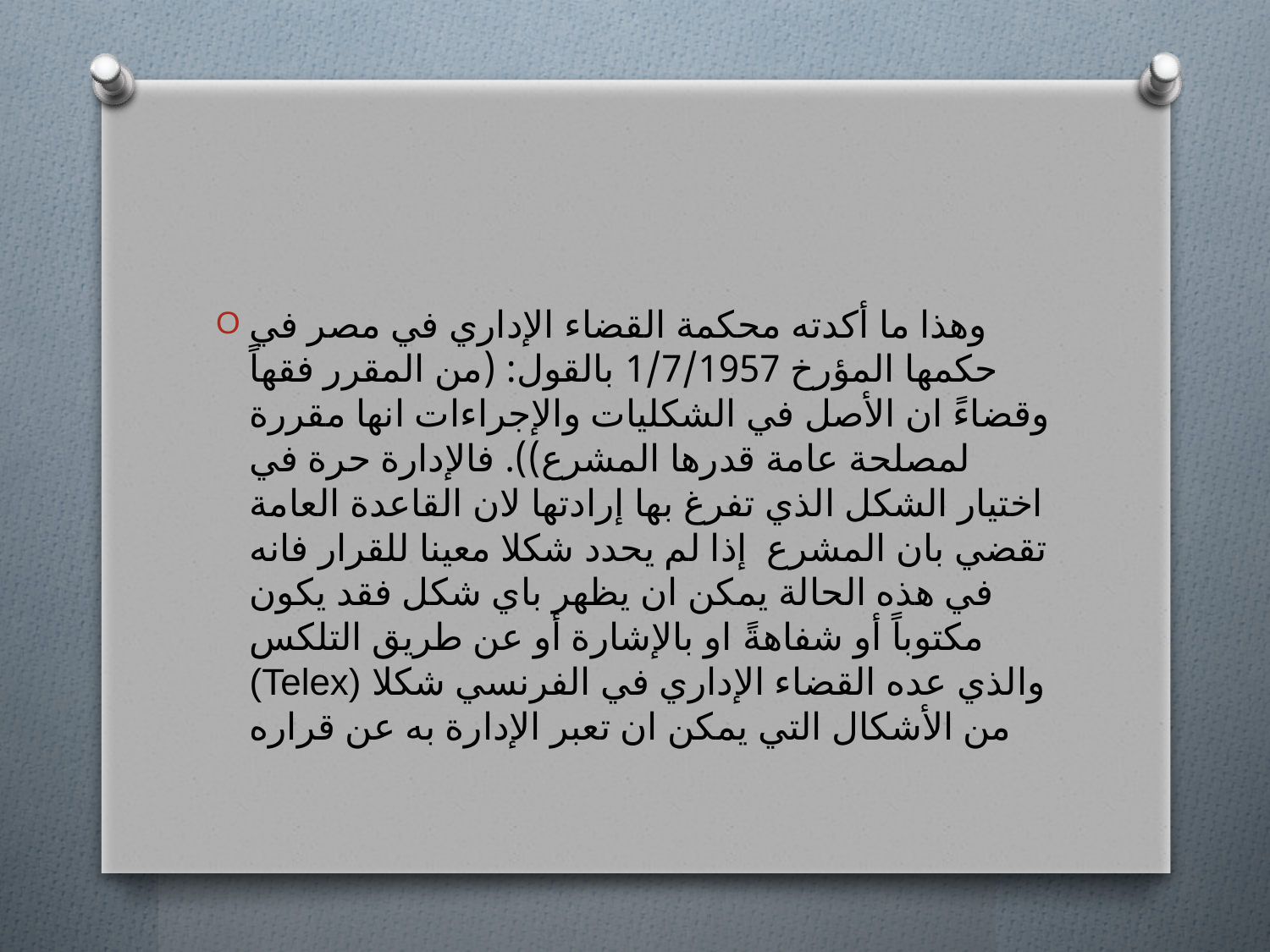

#
وهذا ما أكدته محكمة القضاء الإداري في مصر في حكمها المؤرخ 1/7/1957 بالقول: (من المقرر فقهاً وقضاءً ان الأصل في الشكليات والإجراءات انها مقررة لمصلحة عامة قدرها المشرع)). فالإدارة حرة في اختيار الشكل الذي تفرغ بها إرادتها لان القاعدة العامة تقضي بان المشرع  إذا لم يحدد شكلا معينا للقرار فانه في هذه الحالة يمكن ان يظهر باي شكل فقد يكون مكتوباً أو شفاهةً او بالإشارة أو عن طريق التلكس (Telex) والذي عده القضاء الإداري في الفرنسي شكلا من الأشكال التي يمكن ان تعبر الإدارة به عن قراره